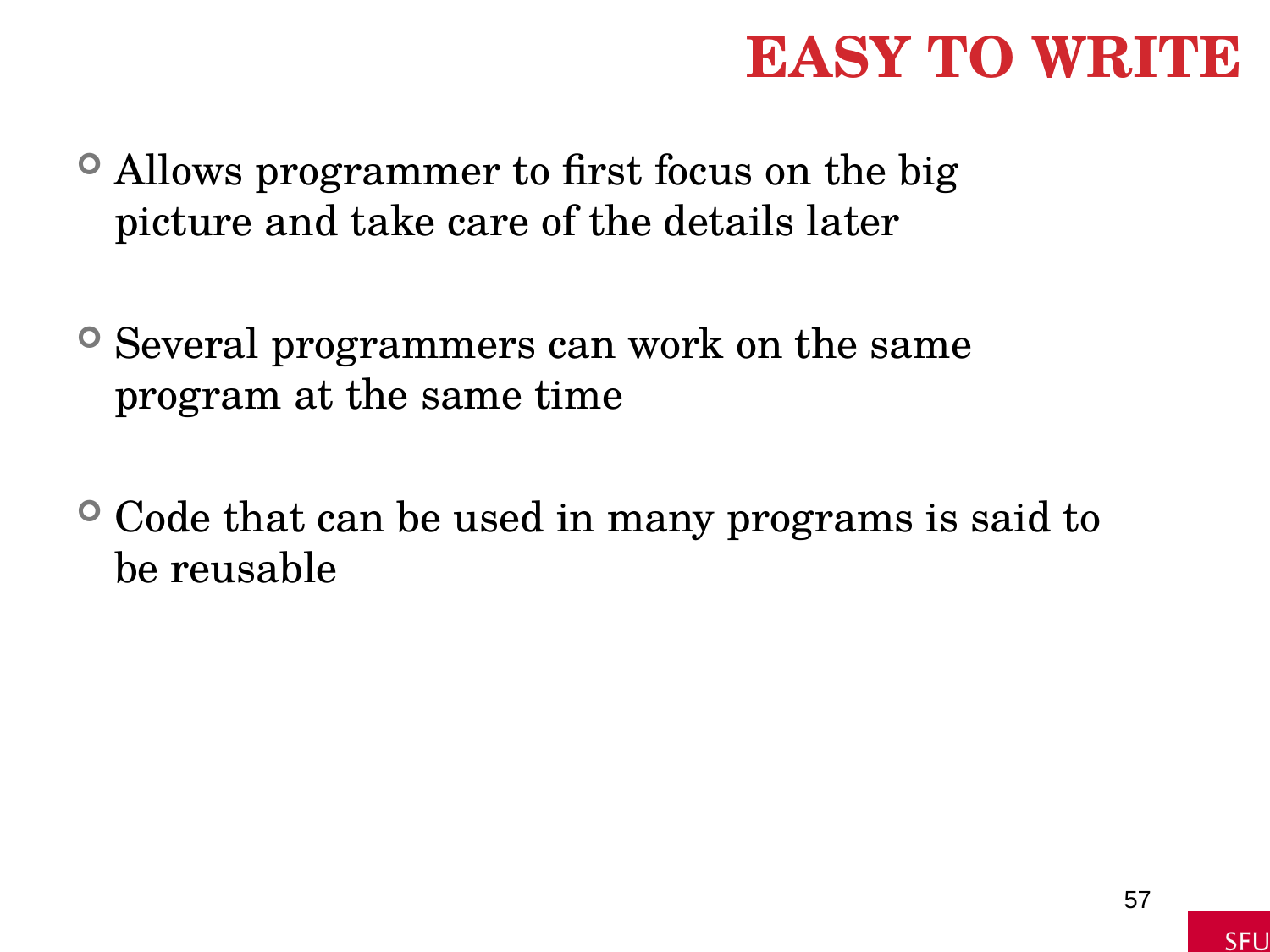

# Easy to Write
Allows programmer to first focus on the big picture and take care of the details later

Several programmers can work on the same program at the same time

Code that can be used in many programs is said to be reusable
57